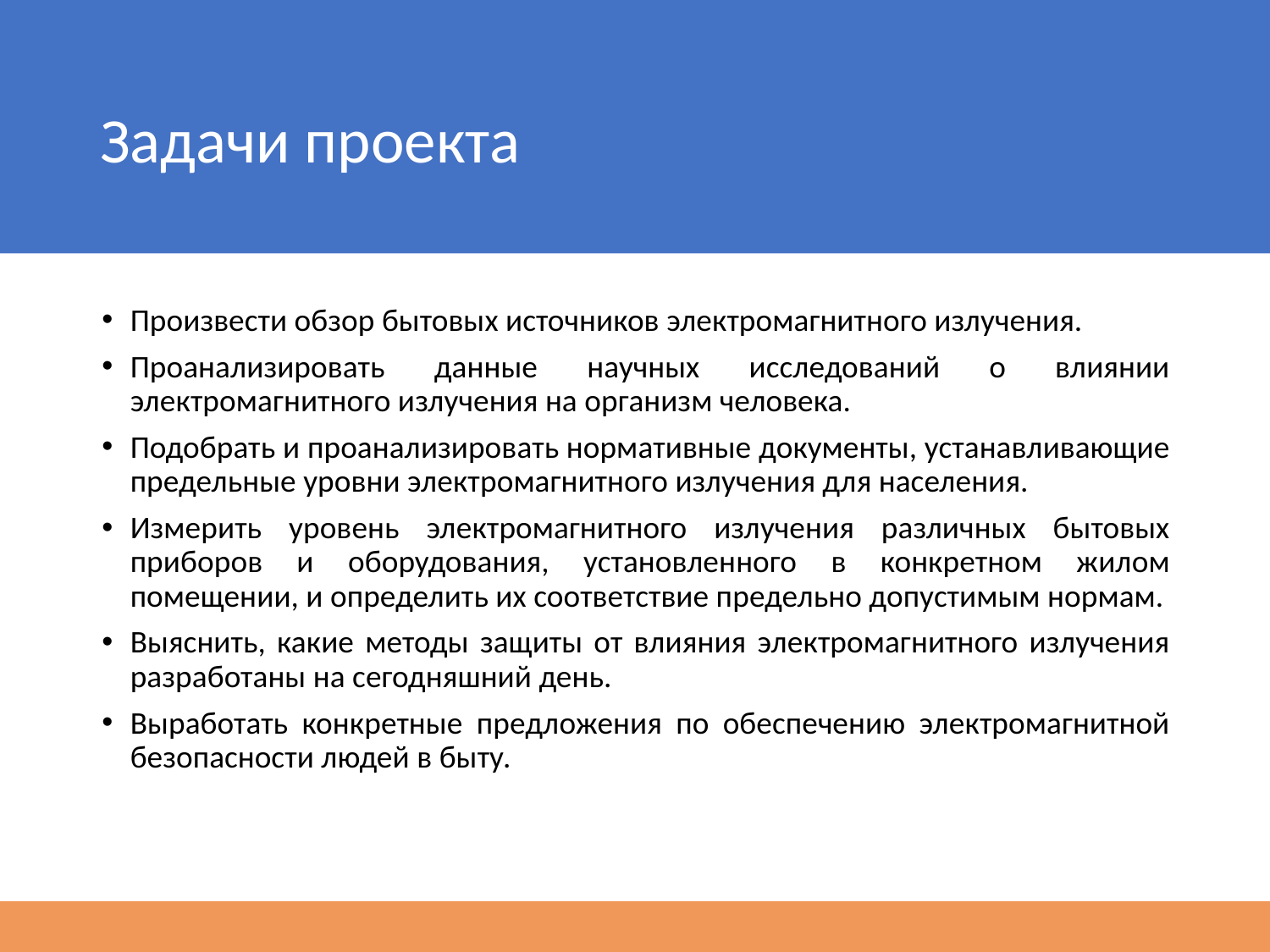

# Задачи проекта
Произвести обзор бытовых источников электромагнитного излучения.
Проанализировать данные научных исследований о влиянии электромагнитного излучения на организм человека.
Подобрать и проанализировать нормативные документы, устанавливающие предельные уровни электромагнитного излучения для населения.
Измерить уровень электромагнитного излучения различных бытовых приборов и оборудования, установленного в конкретном жилом помещении, и определить их соответствие предельно допустимым нормам.
Выяснить, какие методы защиты от влияния электромагнитного излучения разработаны на сегодняшний день.
Выработать конкретные предложения по обеспечению электромагнитной безопасности людей в быту.